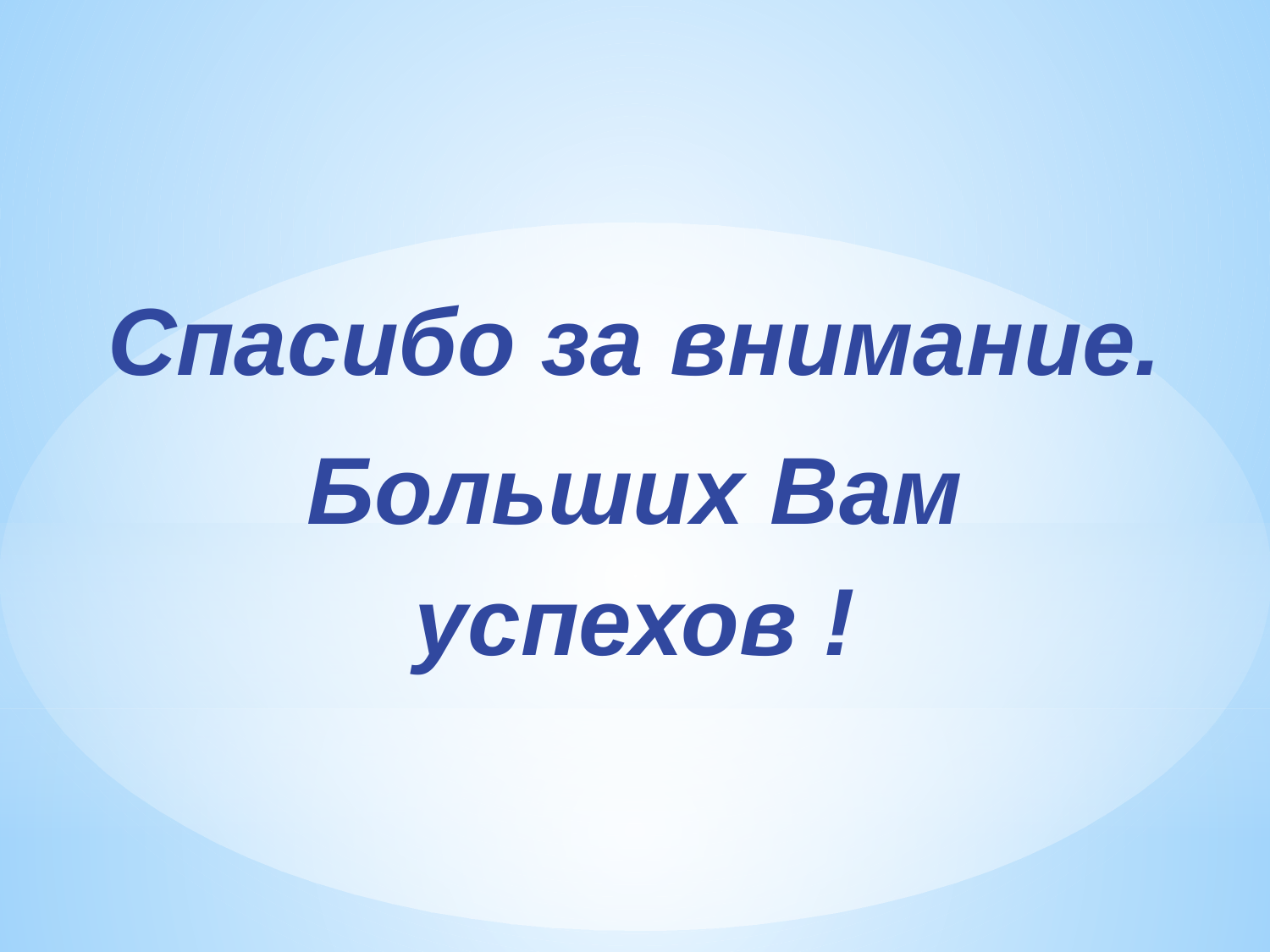

Спасибо за внимание.
Больших Вам успехов !